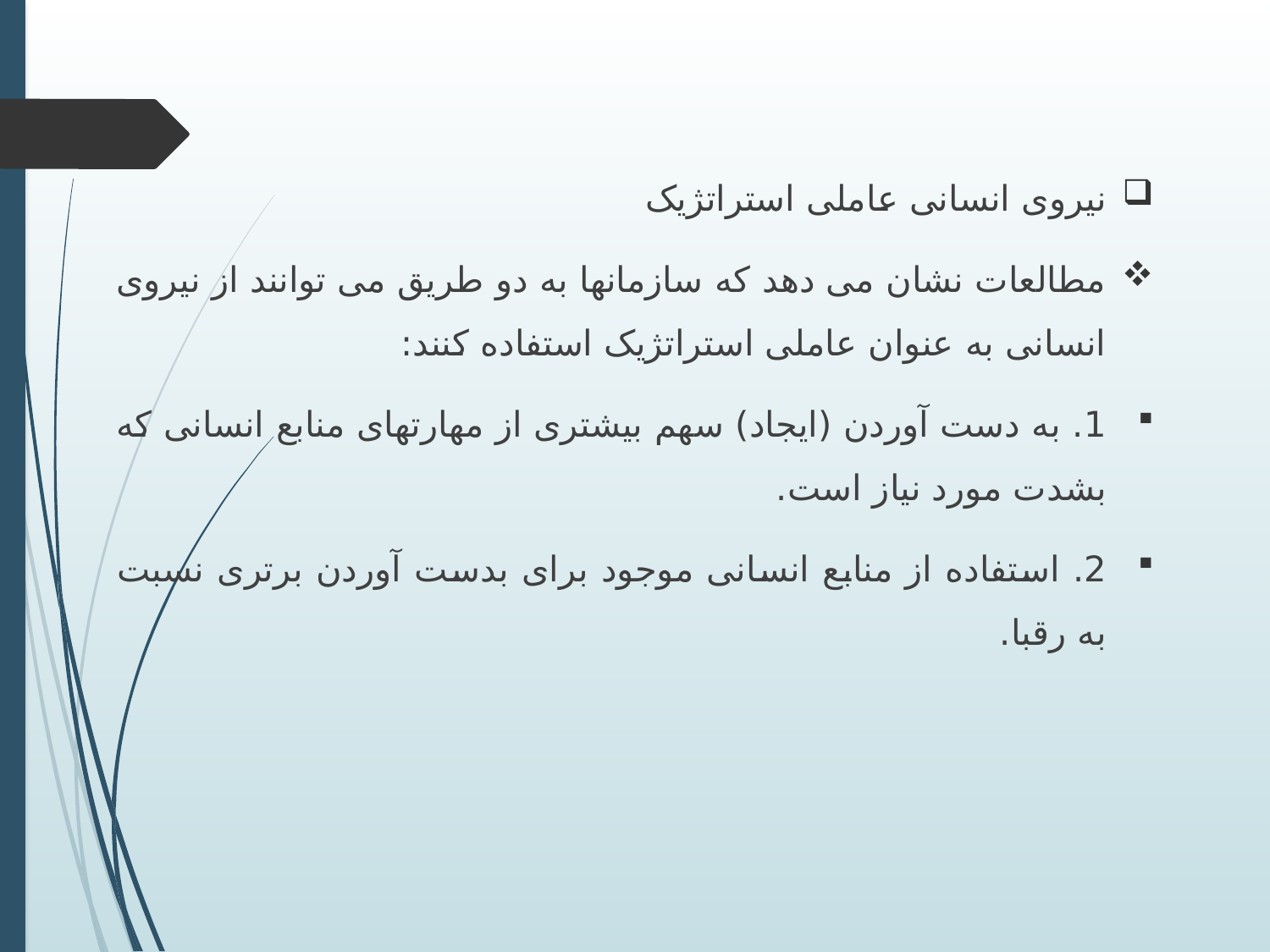

نیروی انسانی عاملی استراتژیک
مطالعات نشان می دهد که سازمانها به دو طریق می توانند از نیروی انسانی به عنوان عاملی استراتژیک استفاده کنند:
1. به دست آوردن (ایجاد) سهم بیشتری از مهارتهای منابع انسانی که بشدت مورد نیاز است.
2. استفاده از منابع انسانی موجود برای بدست آوردن برتری نسبت به رقبا.